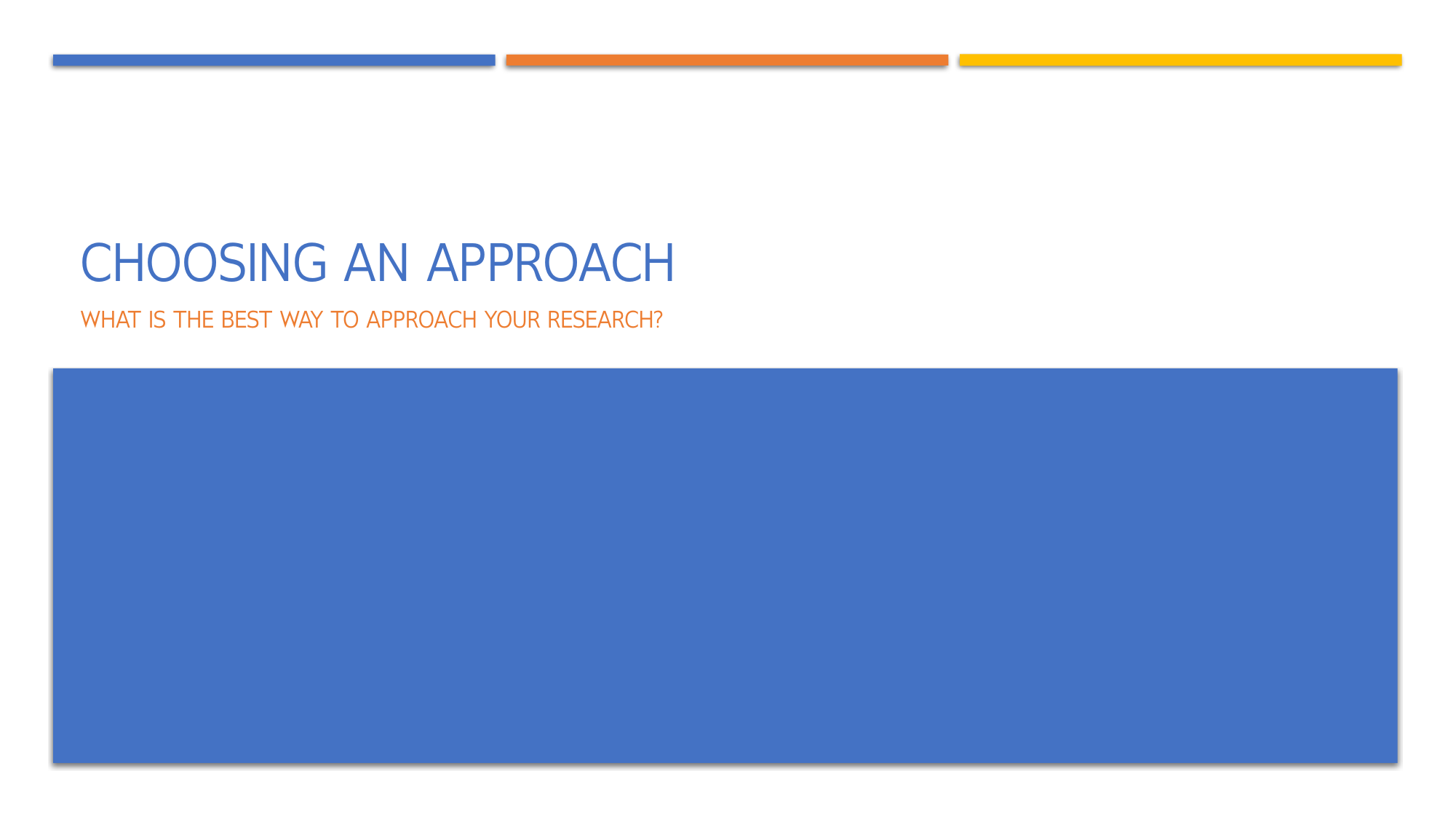

# Choosing an approach
What is the best way to approach your research?